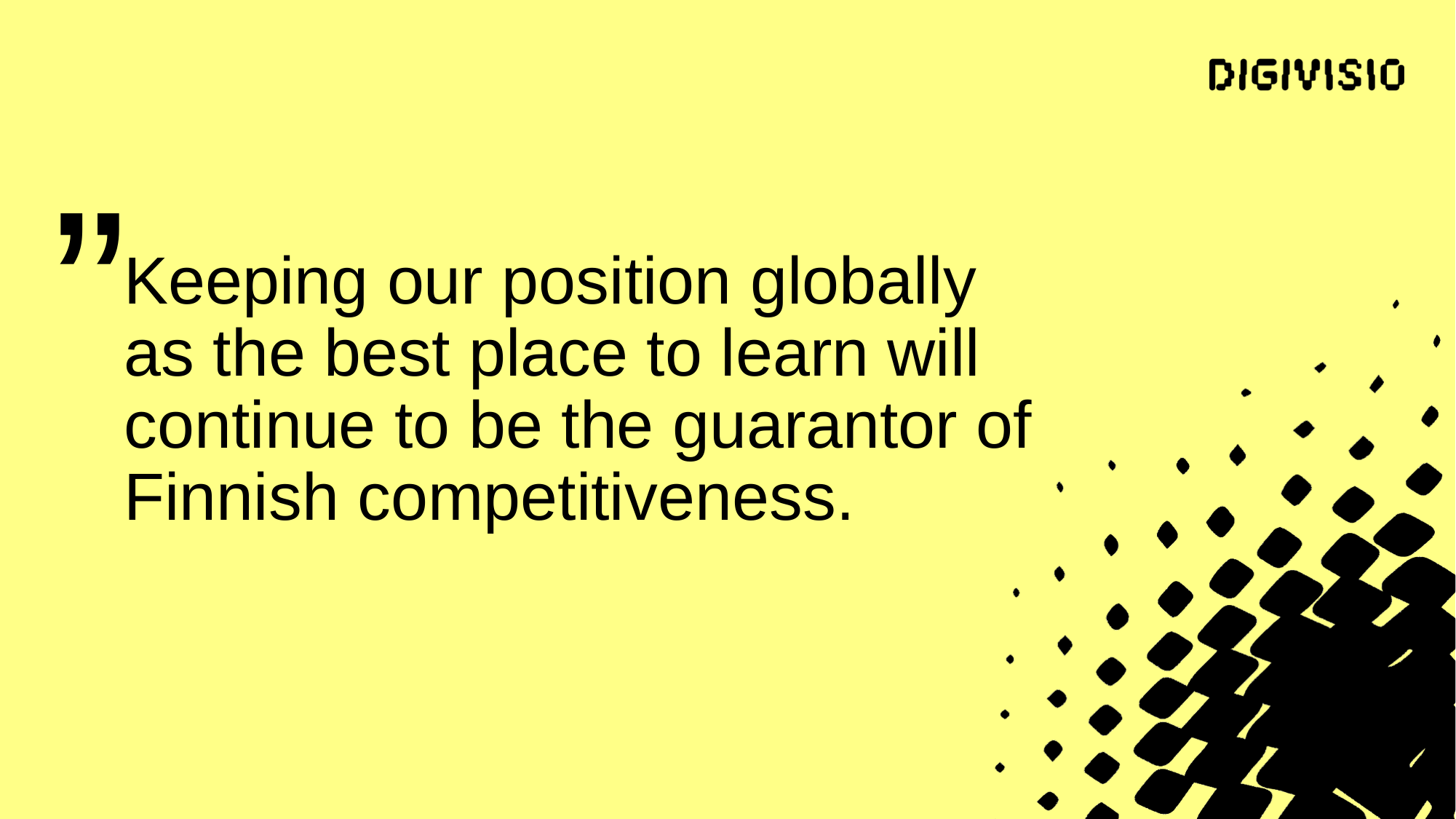

”
# Keeping our position globally as the best place to learn will continue to be the guarantor of Finnish competitiveness.